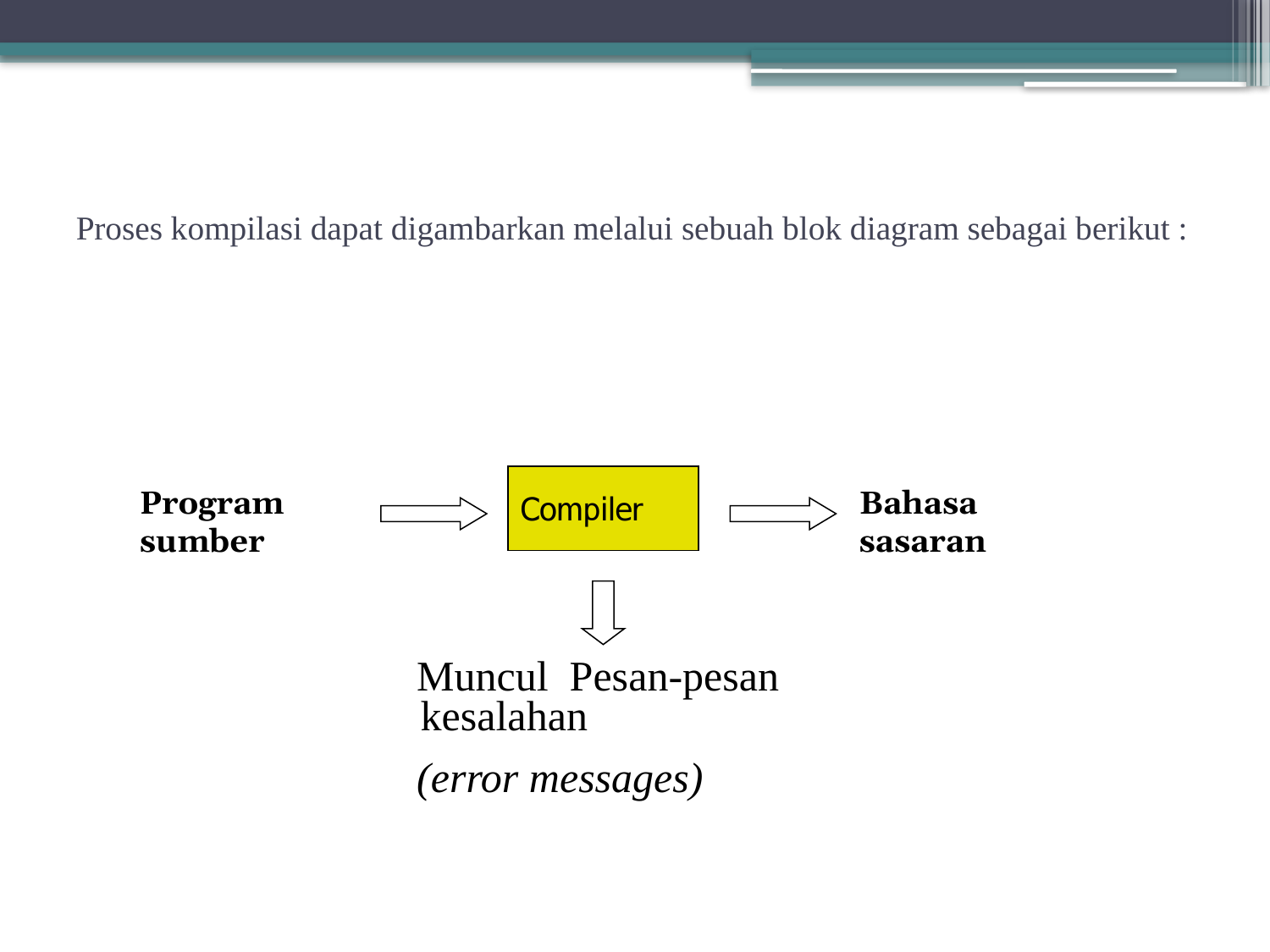

# Proses kompilasi dapat digambarkan melalui sebuah blok diagram sebagai berikut :
Compiler
Program sumber
Bahasa sasaran

   Muncul  Pesan-pesan kesalahan
   (error messages)